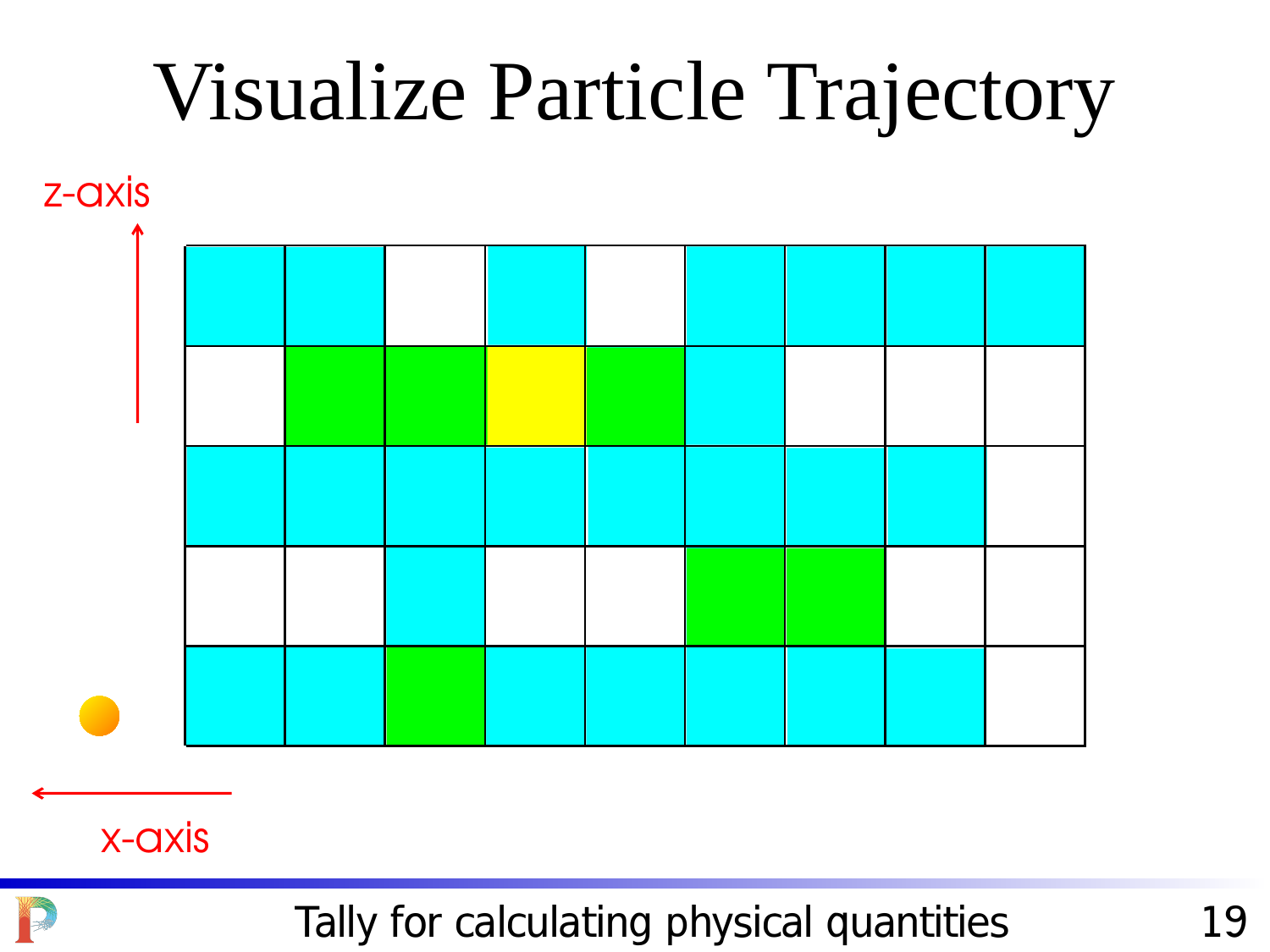

Visualize Particle Trajectory
z-axis

x-axis
Tally for calculating physical quantities